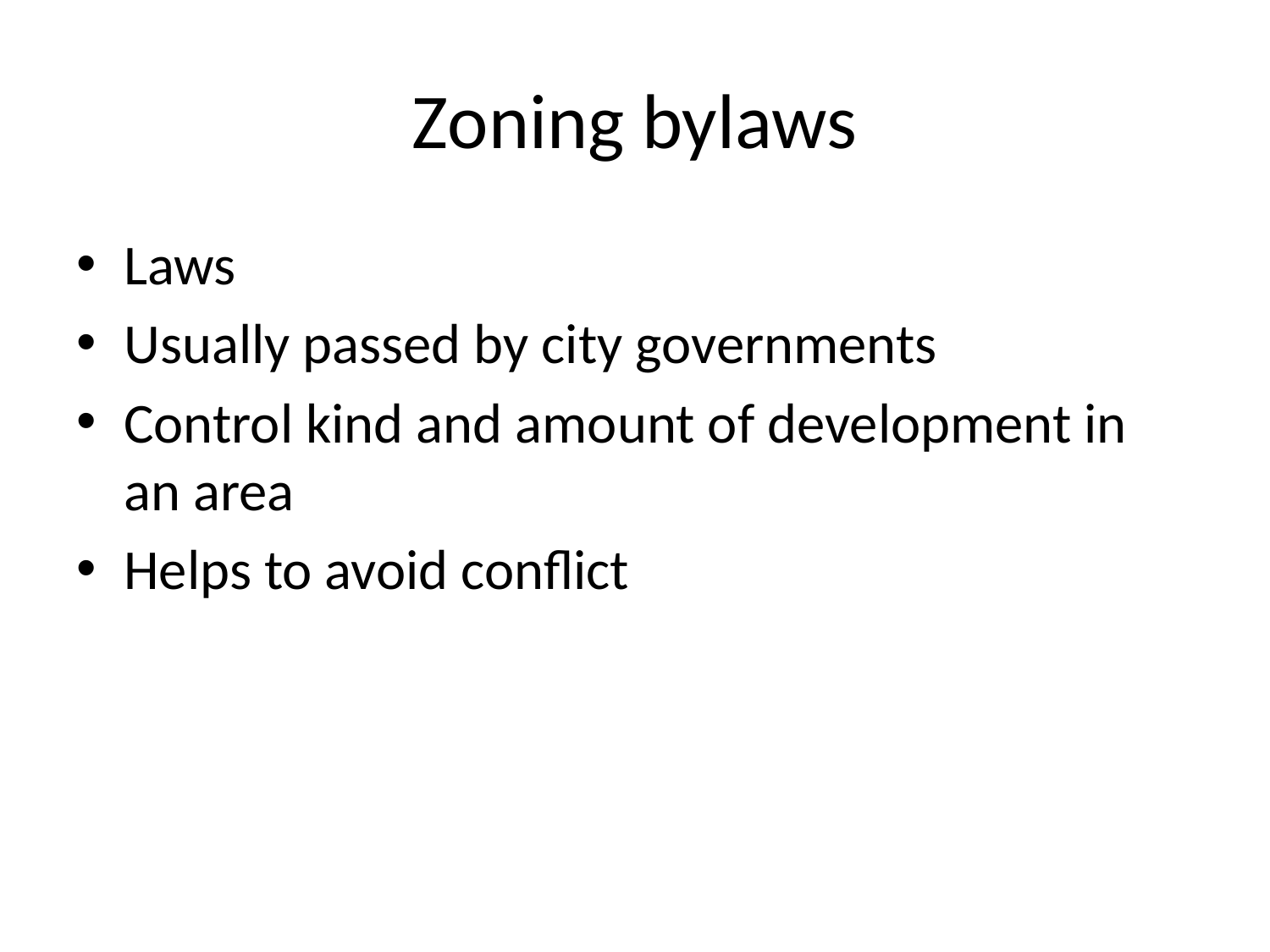

# Zoning bylaws
Laws
Usually passed by city governments
Control kind and amount of development in an area
Helps to avoid conflict